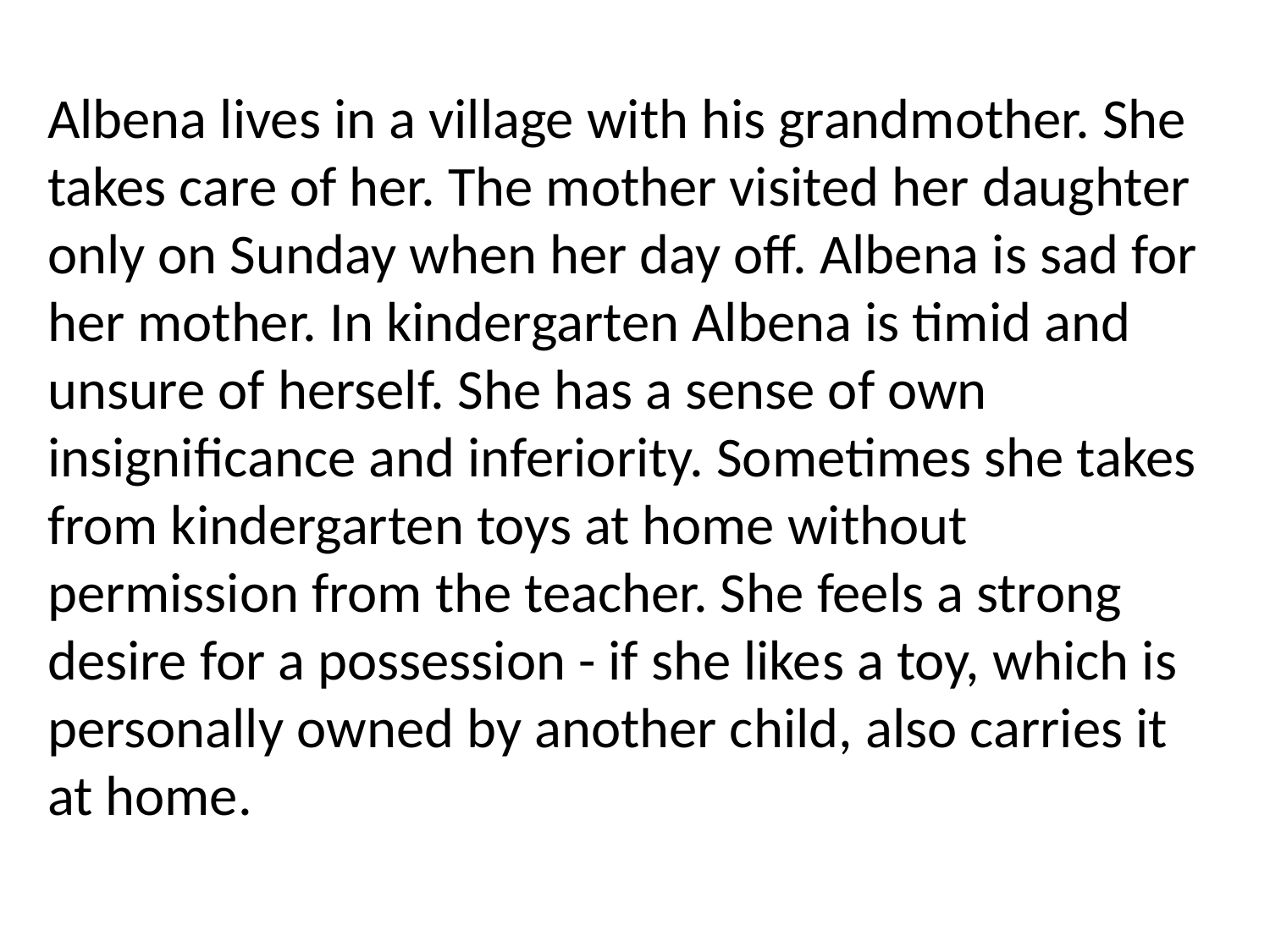

Albena lives in a village with his grandmother. She takes care of her. The mother visited her daughter only on Sunday when her day off. Albena is sad for her mother. In kindergarten Albena is timid and unsure of herself. She has a sense of own insignificance and inferiority. Sometimes she takes from kindergarten toys at home without permission from the teacher. She feels a strong desire for a possession - if she likes a toy, which is personally owned by another child, also carries it at home.